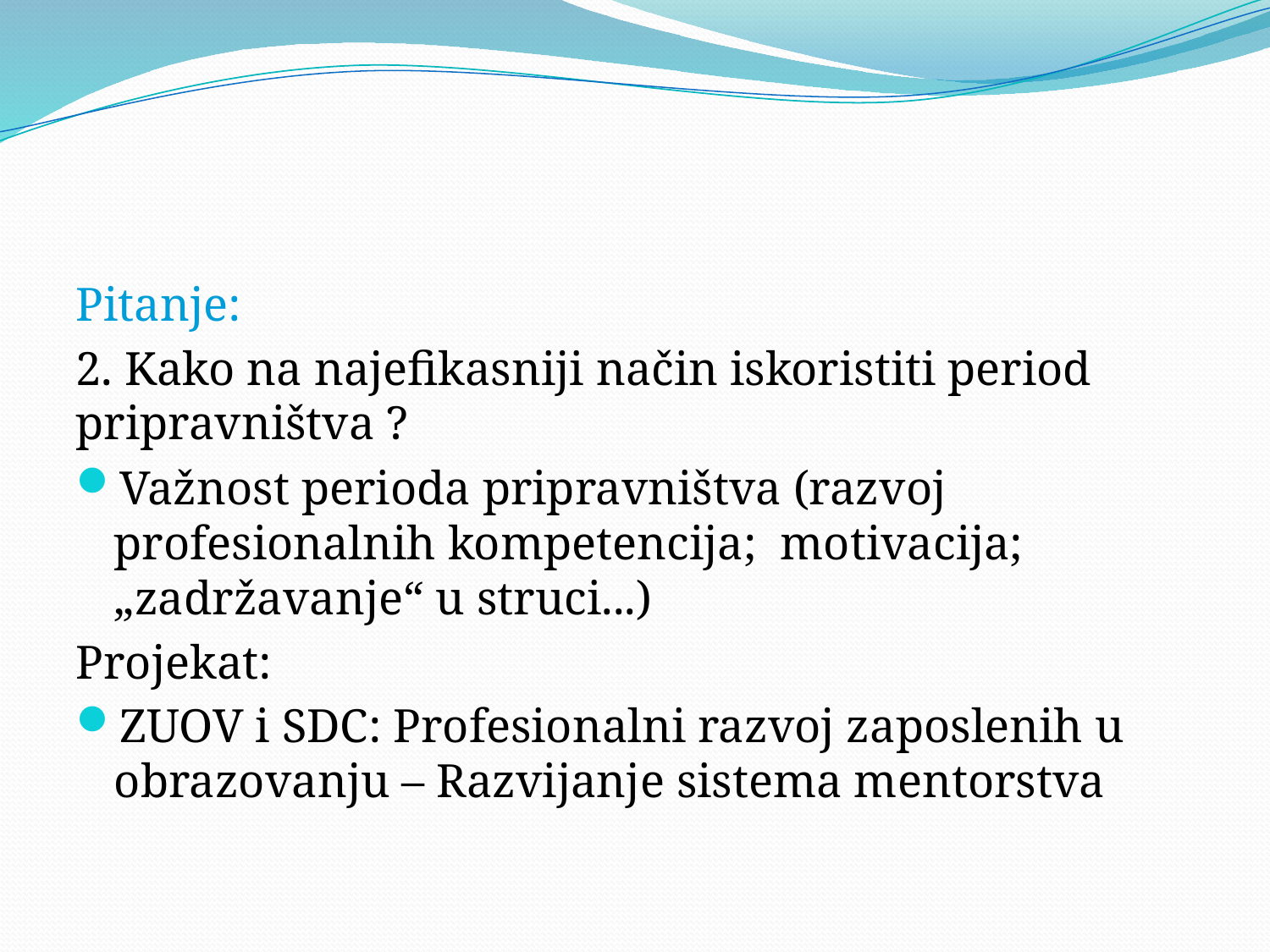

#
Pitanje:
2. Kako na najefikasniji način iskoristiti period pripravništva ?
Važnost perioda pripravništva (razvoj profesionalnih kompetencija;  motivacija; „zadržavanje“ u struci...)
Projekat:
ZUOV i SDC: Profesionalni razvoj zaposlenih u obrazovanju – Razvijanje sistema mentorstva